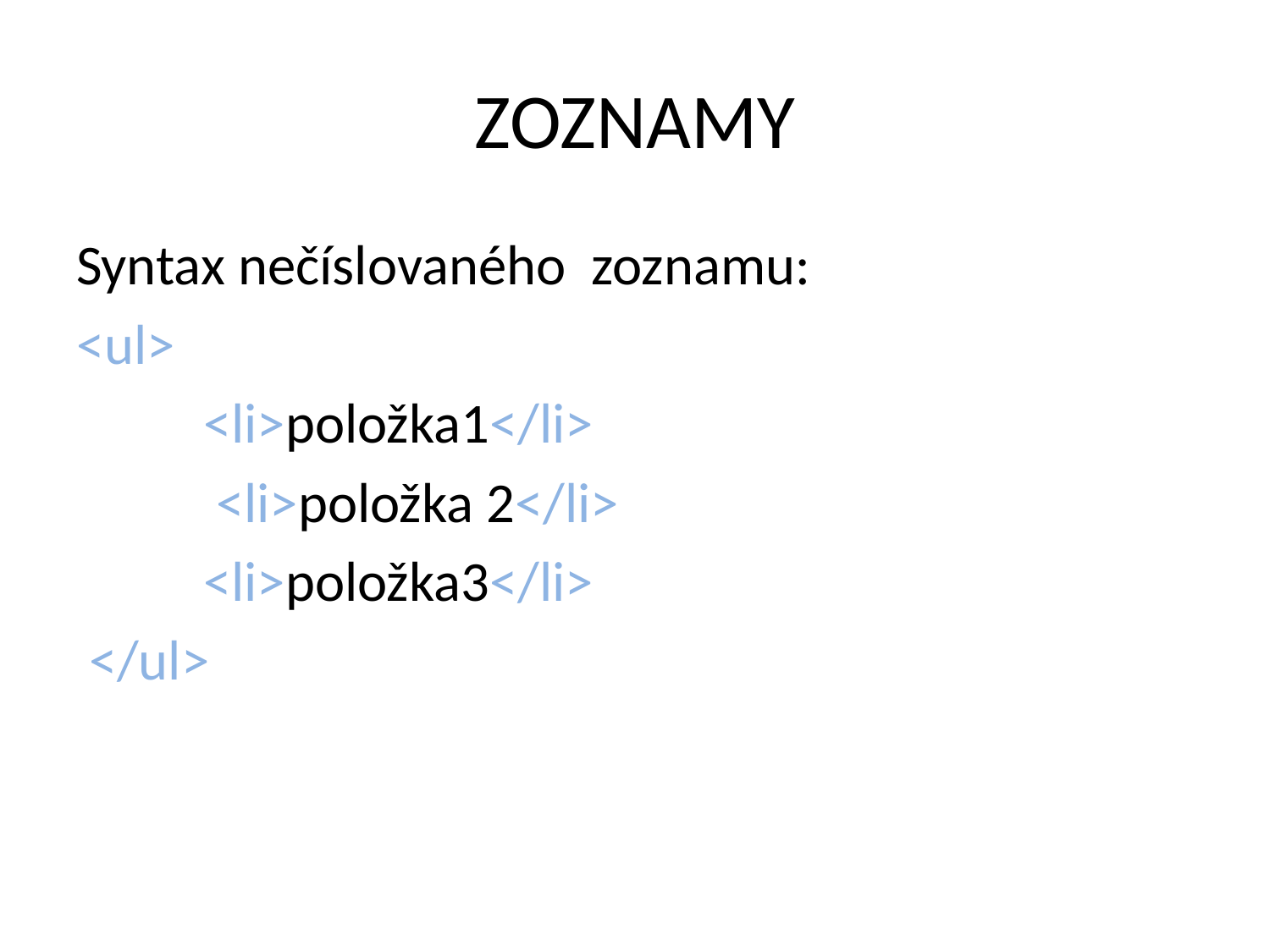

# ZOZNAMY
Syntax nečíslovaného  zoznamu:
<ul>
	<li>položka1</li>
	 <li>položka 2</li>
	<li>položka3</li>
 </ul>